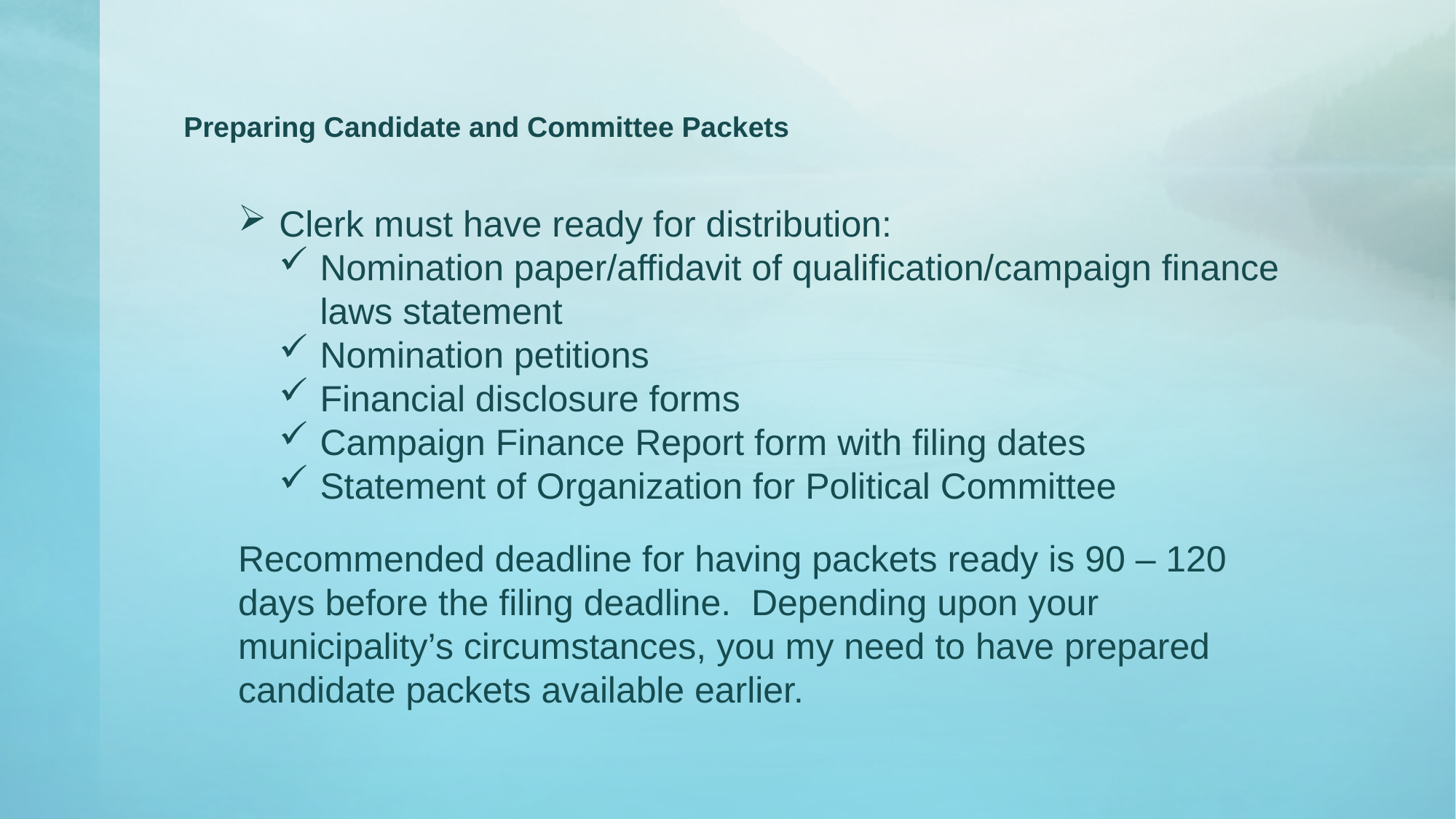

# Preparing Candidate and Committee Packets
Clerk must have ready for distribution:
Nomination paper/affidavit of qualification/campaign finance laws statement
Nomination petitions
Financial disclosure forms
Campaign Finance Report form with filing dates
Statement of Organization for Political Committee

Recommended deadline for having packets ready is 90 – 120 days before the filing deadline.  Depending upon your municipality’s circumstances, you my need to have prepared candidate packets available earlier.